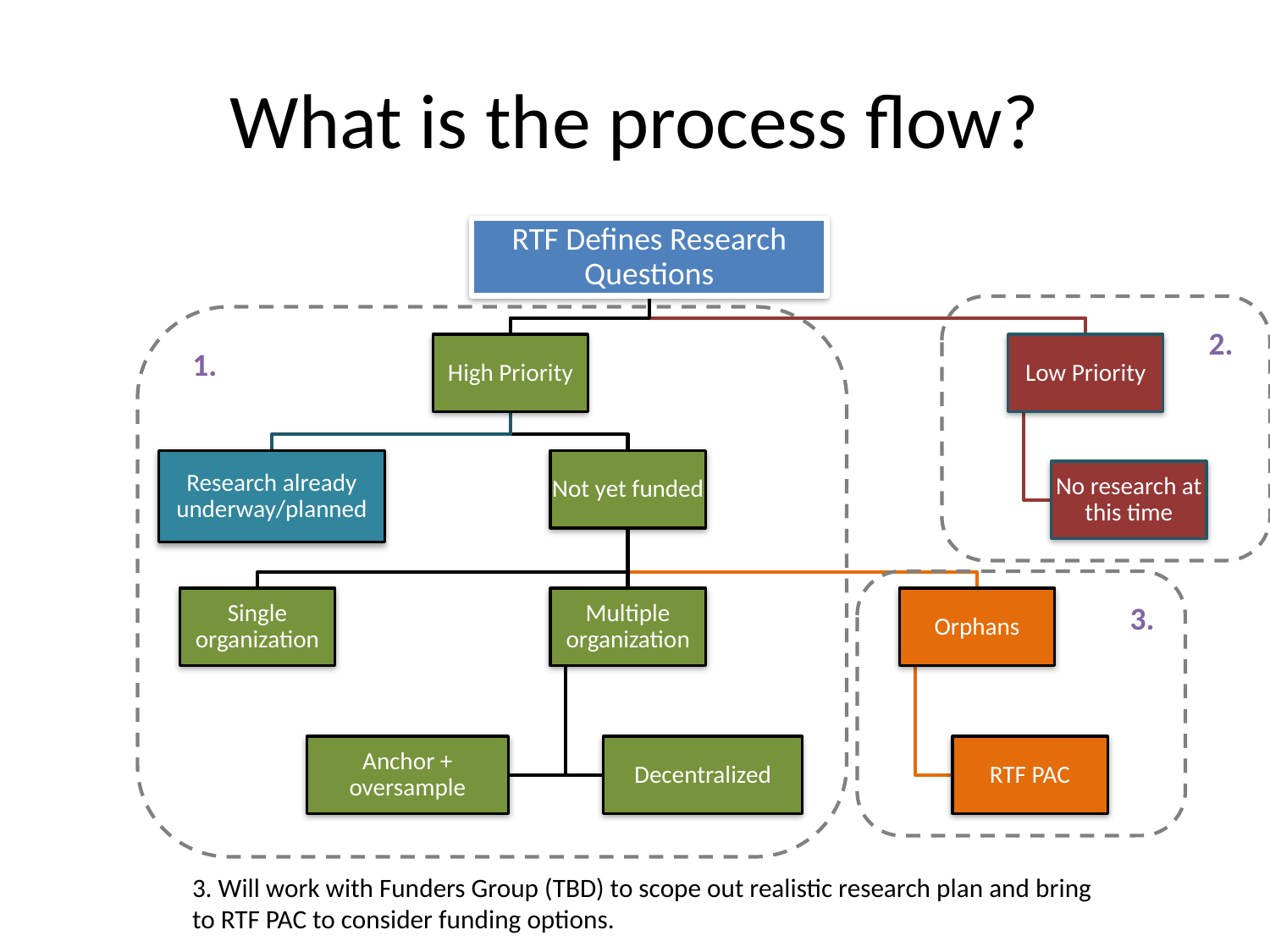

7
# What is the process flow?
RTF Defines Research Questions
High Priority
Research already underway/planned
Not yet funded
Single organization
Multiple organization
Anchor + oversample
Decentralized
Orphans
RTF PAC
Low Priority
No research at this time

2.

1.

3.
1. Once identified/defined, would inform RTF Research Plan with goal of moving measure to Provisional
2. Will remain Planning measures and the RTF (and Funders Group) will revisit down the road to reexamine priority.
3. Will work with Funders Group (TBD) to scope out realistic research plan and bring to RTF PAC to consider funding options.